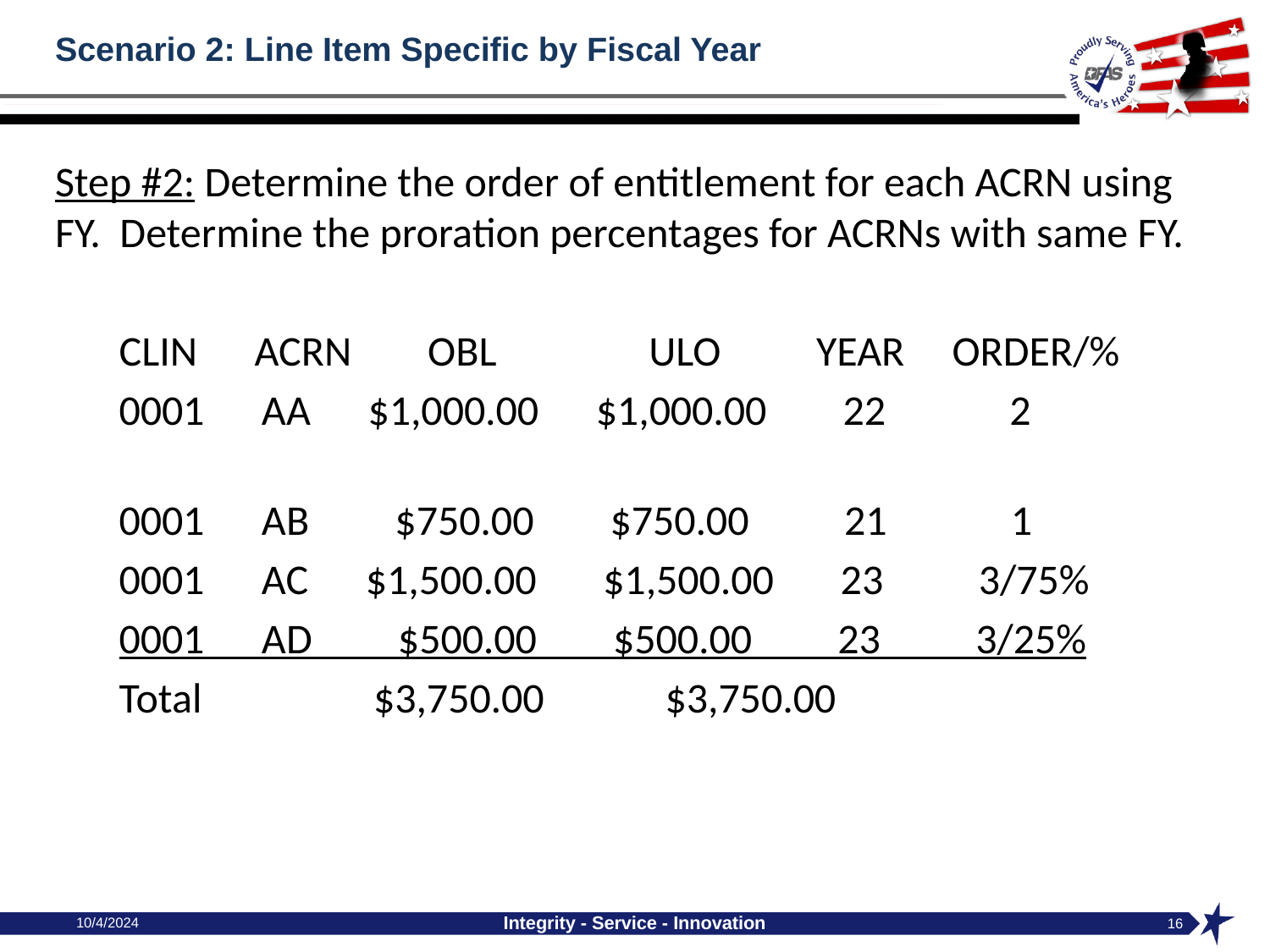

# Scenario 2: Line Item Specific by Fiscal Year
Step #2: Determine the order of entitlement for each ACRN using FY.  Determine the proration percentages for ACRNs with same FY.

CLIN      ACRN        OBL                ULO          YEAR     ORDER/%
0001      AA      $1,000.00      $1,000.00        22             2
0001      AB         $750.00        $750.00          21             1
0001      AC      $1,500.00       $1,500.00       23          3/75%
0001      AD         $500.00        $500.00         23          3/25%
Total                  $3,750.00 	    $3,750.00

10/4/2024
Integrity - Service - Innovation
16